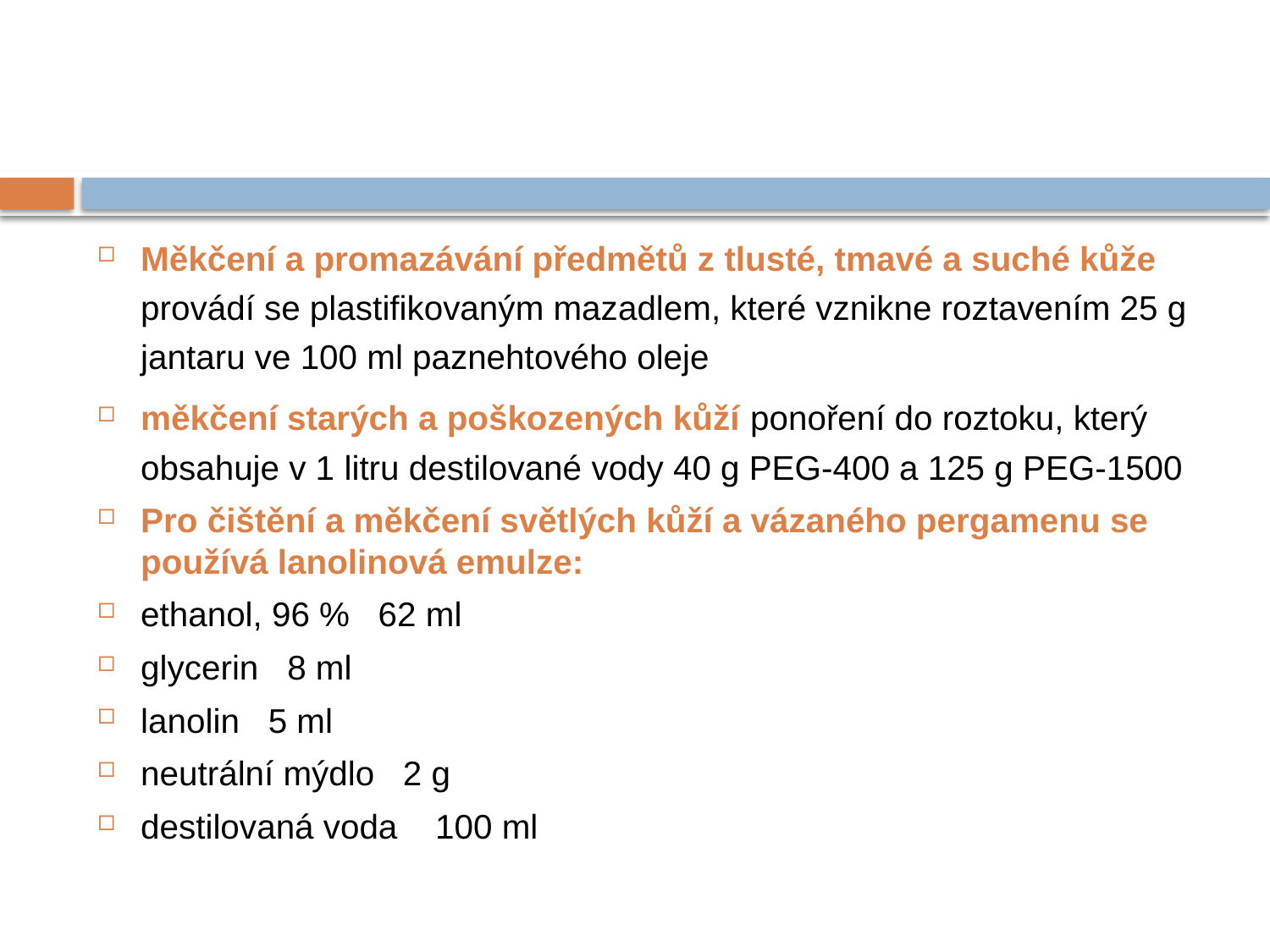

#
Měkčení a promazávání předmětů z tlusté, tmavé a suché kůže provádí se plastifikovaným mazadlem, které vznikne roztavením 25 g jantaru ve 100 ml paznehtového oleje
měkčení starých a poškozených kůží ponoření do roztoku, který obsahuje v 1 litru destilované vody 40 g PEG-400 a 125 g PEG-1500
Pro čištění a měkčení světlých kůží a vázaného pergamenu se používá lanolinová emulze:
ethanol, 96 %   62 ml
glycerin   8 ml
lanolin   5 ml
neutrální mýdlo   2 g
destilovaná voda    100 ml